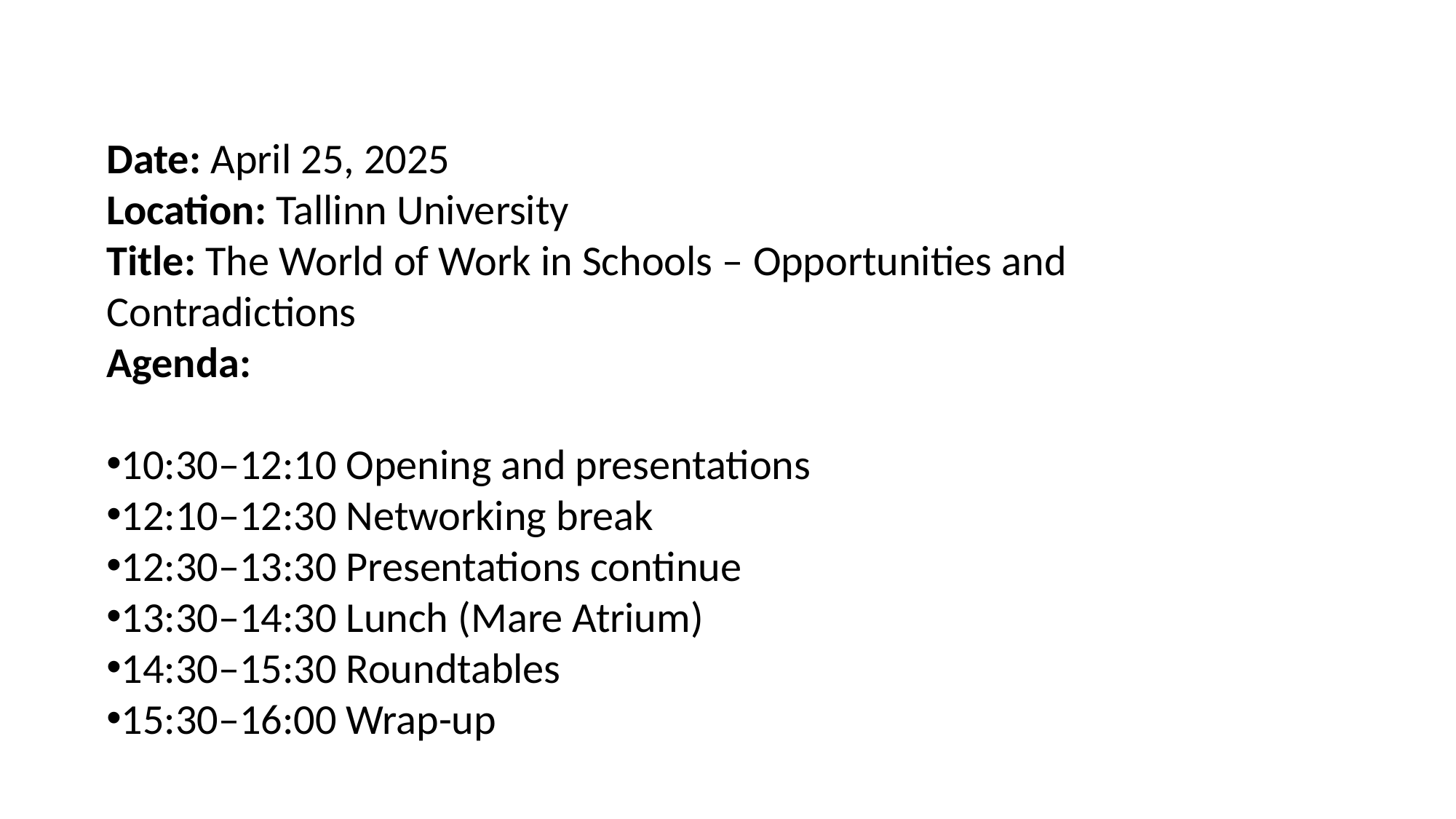

Date: April 25, 2025
Location: Tallinn University
Title: The World of Work in Schools – Opportunities and Contradictions
Agenda:

10:30–12:10 Opening and presentations
12:10–12:30 Networking break
12:30–13:30 Presentations continue
13:30–14:30 Lunch (Mare Atrium)
14:30–15:30 Roundtables
15:30–16:00 Wrap-up